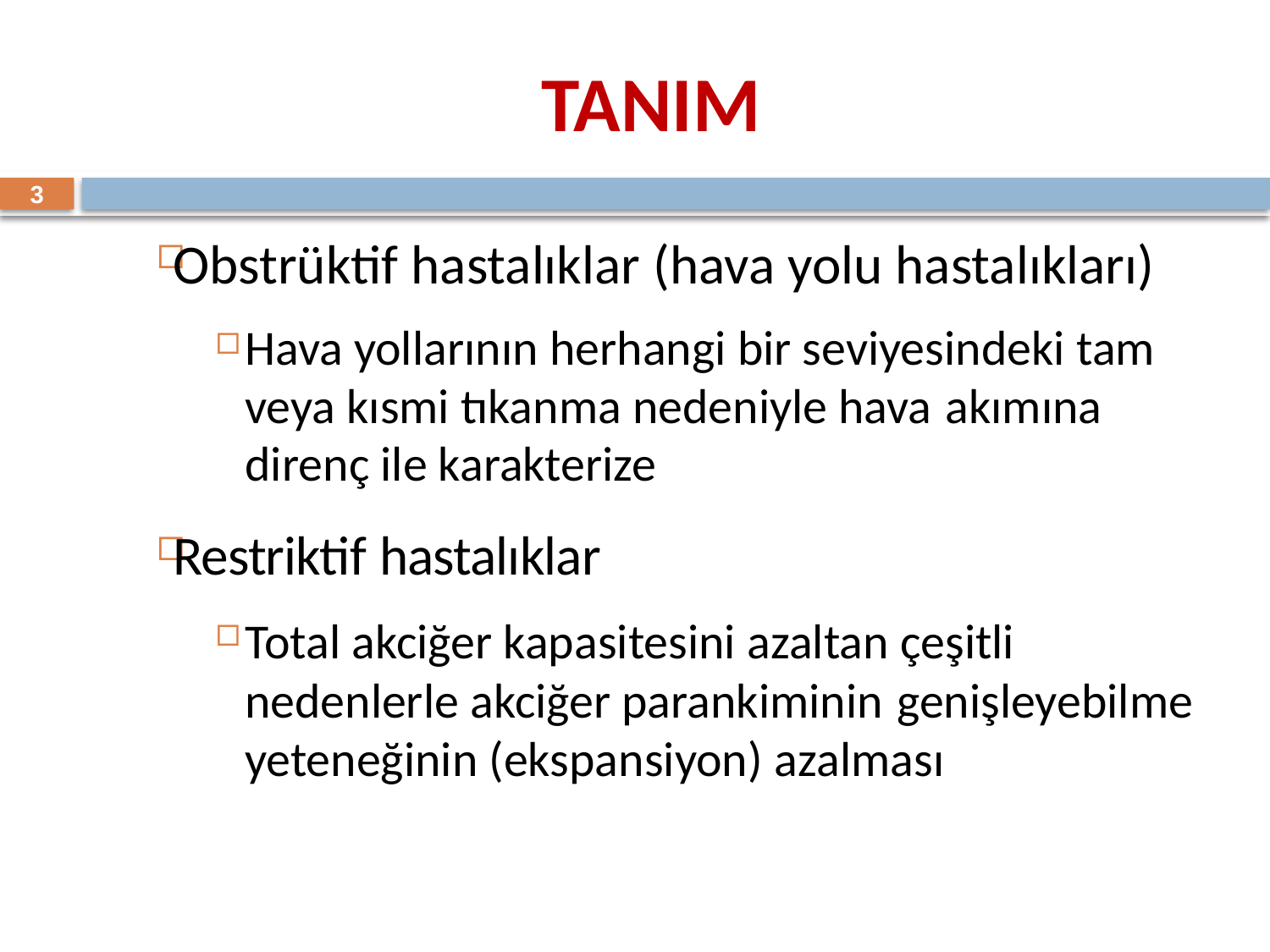

# TANIM
3
Obstrüktif hastalıklar (hava yolu hastalıkları)

Hava yollarının herhangi bir seviyesindeki tam veya kısmi tıkanma nedeniyle hava akımına direnç ile karakterize

Restriktif hastalıklar

Total akciğer kapasitesini azaltan çeşitli nedenlerle akciğer parankiminin genişleyebilme yeteneğinin (ekspansiyon) azalması